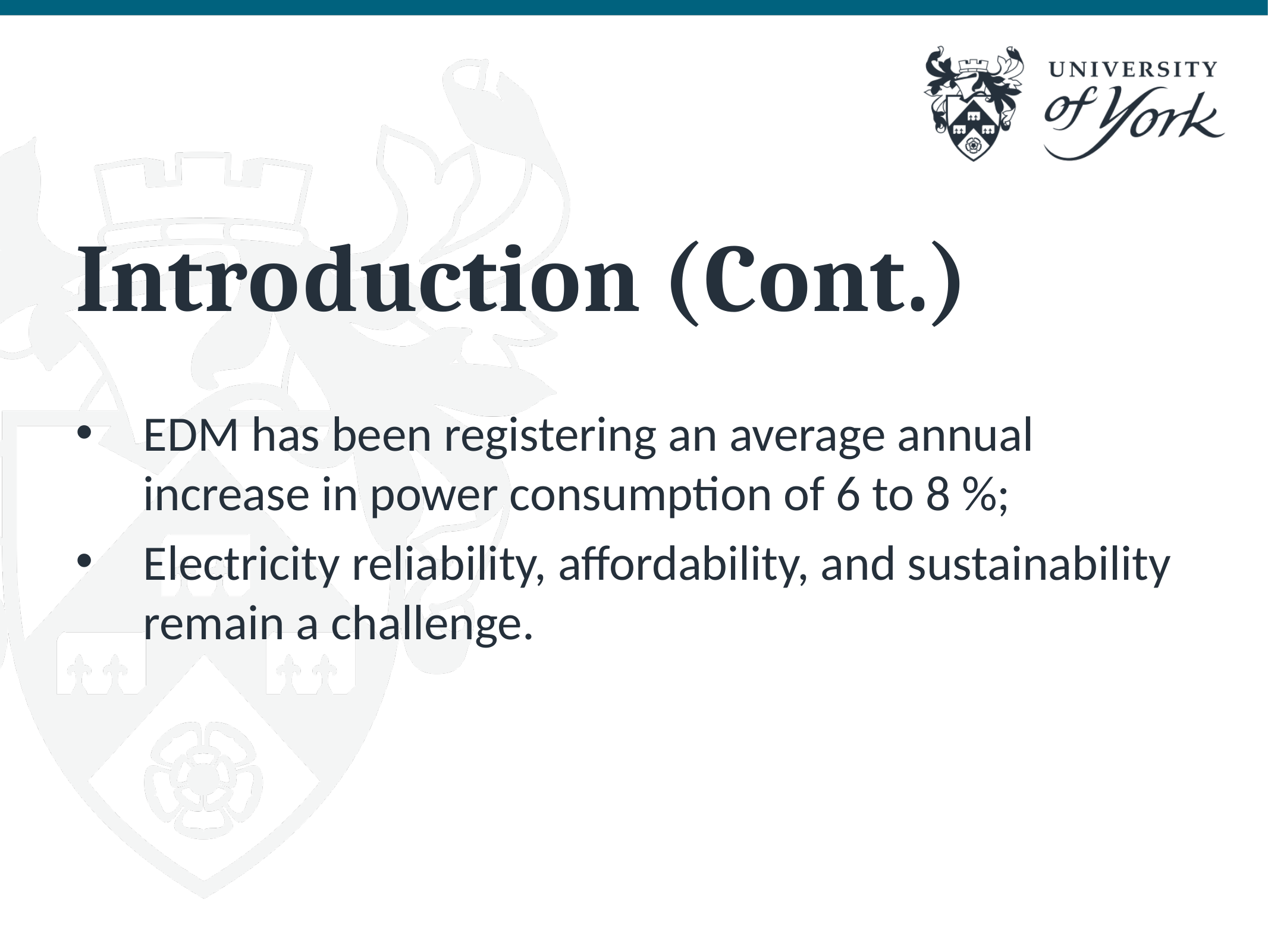

# Introduction (Cont.)
EDM has been registering an average annual increase in power consumption of 6 to 8 %;
Electricity reliability, affordability, and sustainability remain a challenge.